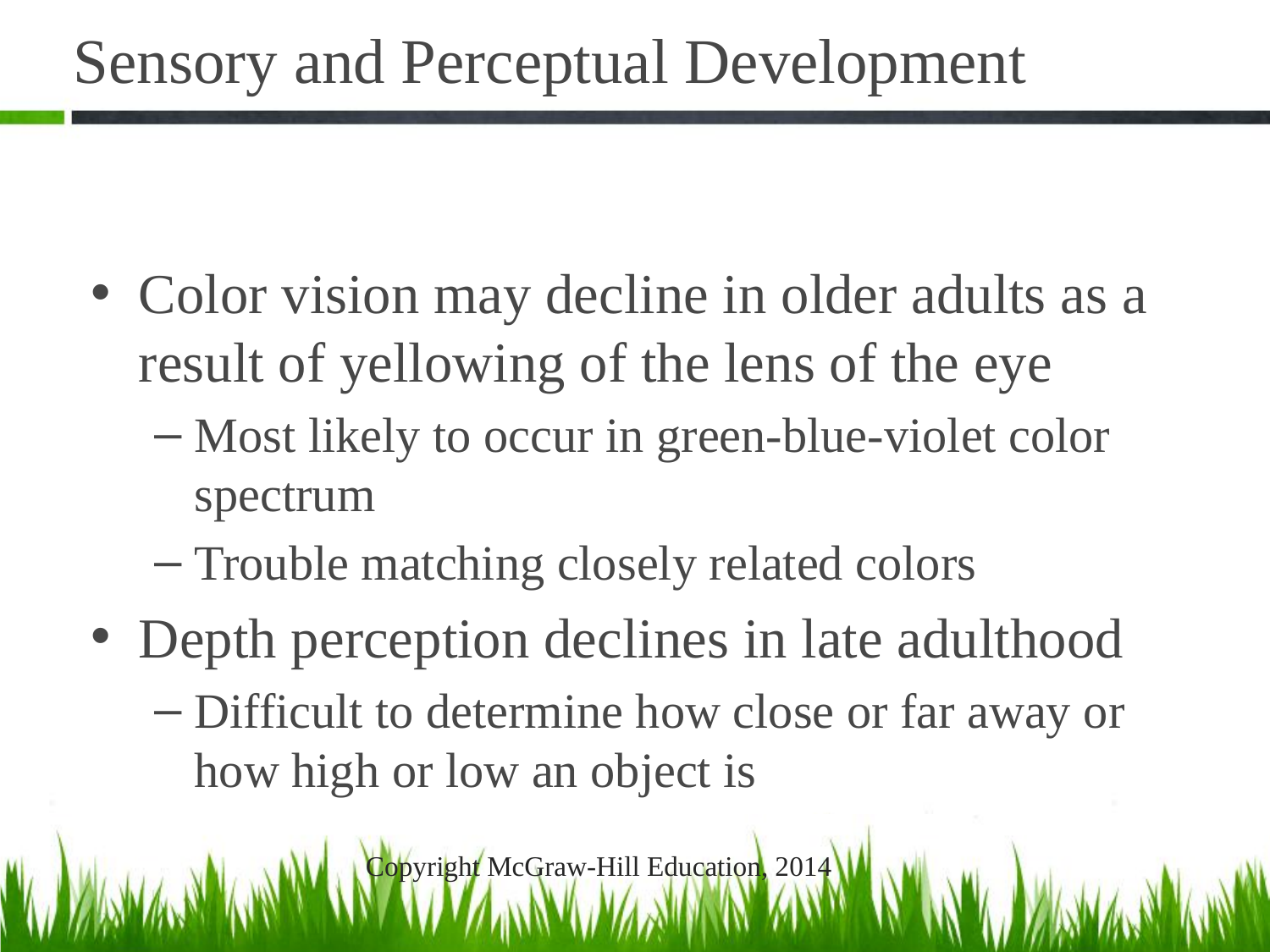

# Sensory and Perceptual Development
Color vision may decline in older adults as a result of yellowing of the lens of the eye
Most likely to occur in green-blue-violet color spectrum
Trouble matching closely related colors
Depth perception declines in late adulthood
Difficult to determine how close or far away or how high or low an object is
Copyright McGraw-Hill Education, 2014